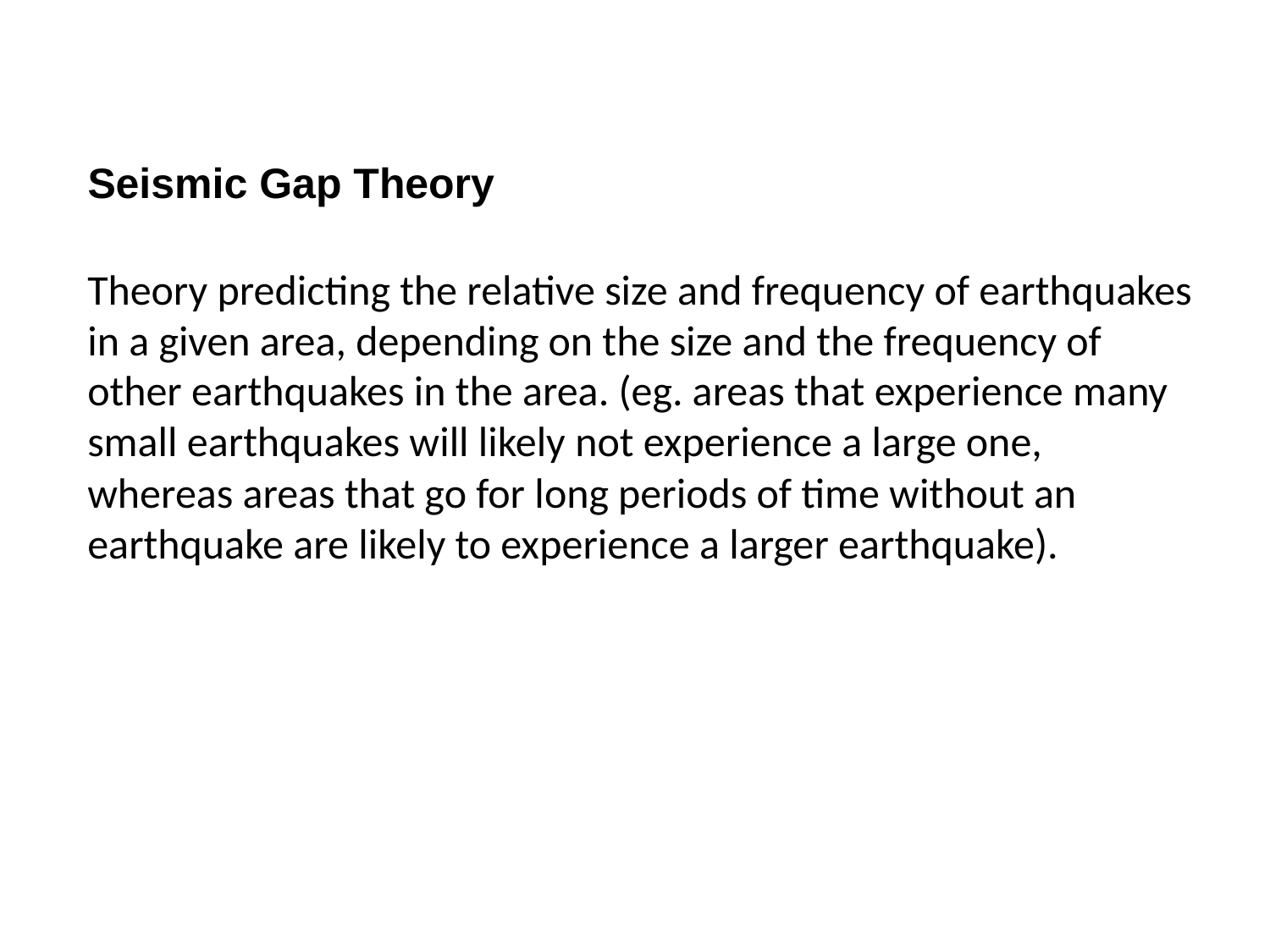

Seismic Gap Theory
Theory predicting the relative size and frequency of earthquakes in a given area, depending on the size and the frequency of other earthquakes in the area. (eg. areas that experience many small earthquakes will likely not experience a large one, whereas areas that go for long periods of time without an earthquake are likely to experience a larger earthquake).